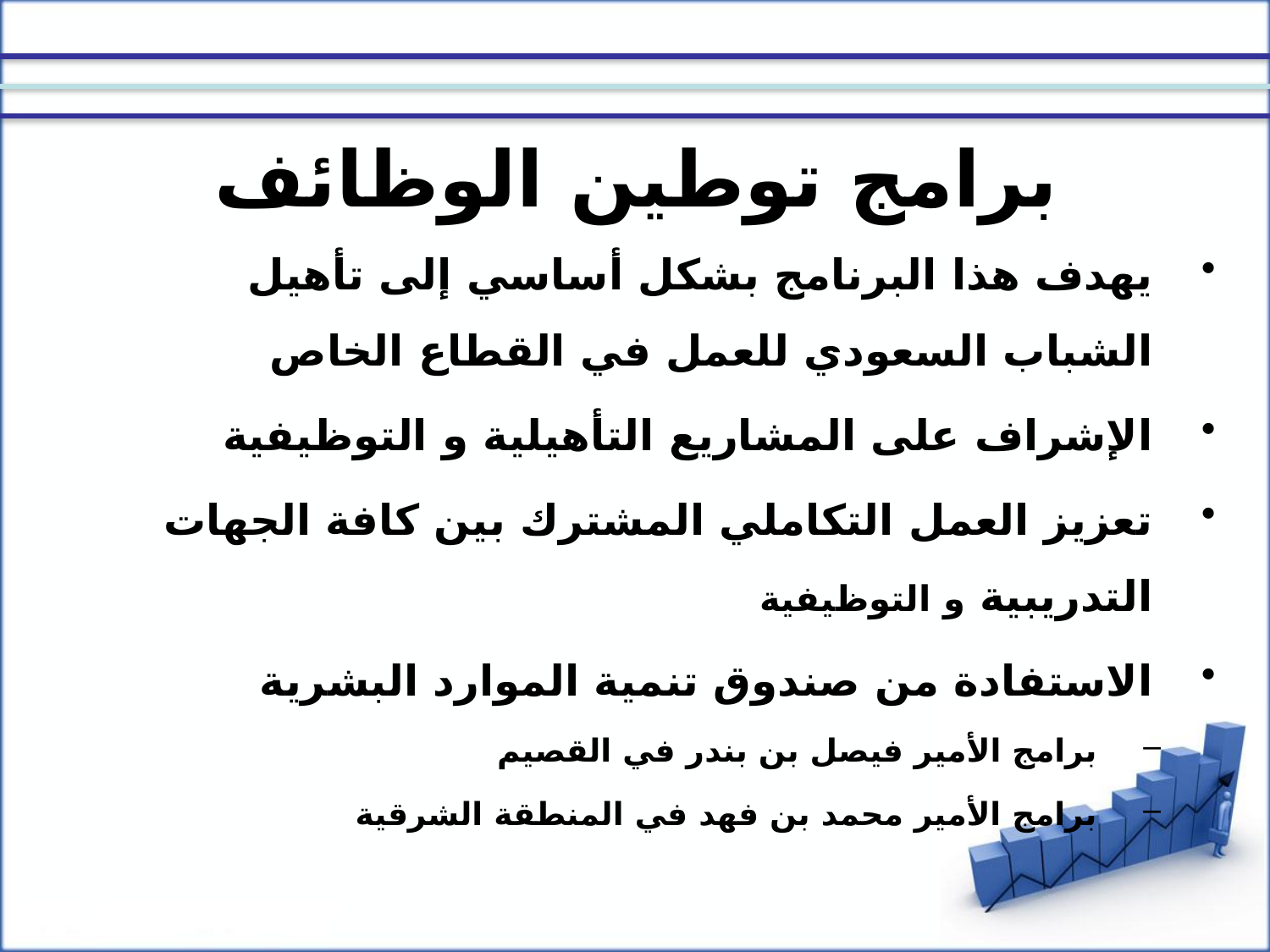

# برامج توطين الوظائف
يهدف هذا البرنامج بشكل أساسي إلى تأهيل الشباب السعودي للعمل في القطاع الخاص
الإشراف على المشاريع التأهيلية و التوظيفية
تعزيز العمل التكاملي المشترك بين كافة الجهات التدريبية و التوظيفية
الاستفادة من صندوق تنمية الموارد البشرية
برامج الأمير فيصل بن بندر في القصيم
برامج الأمير محمد بن فهد في المنطقة الشرقية